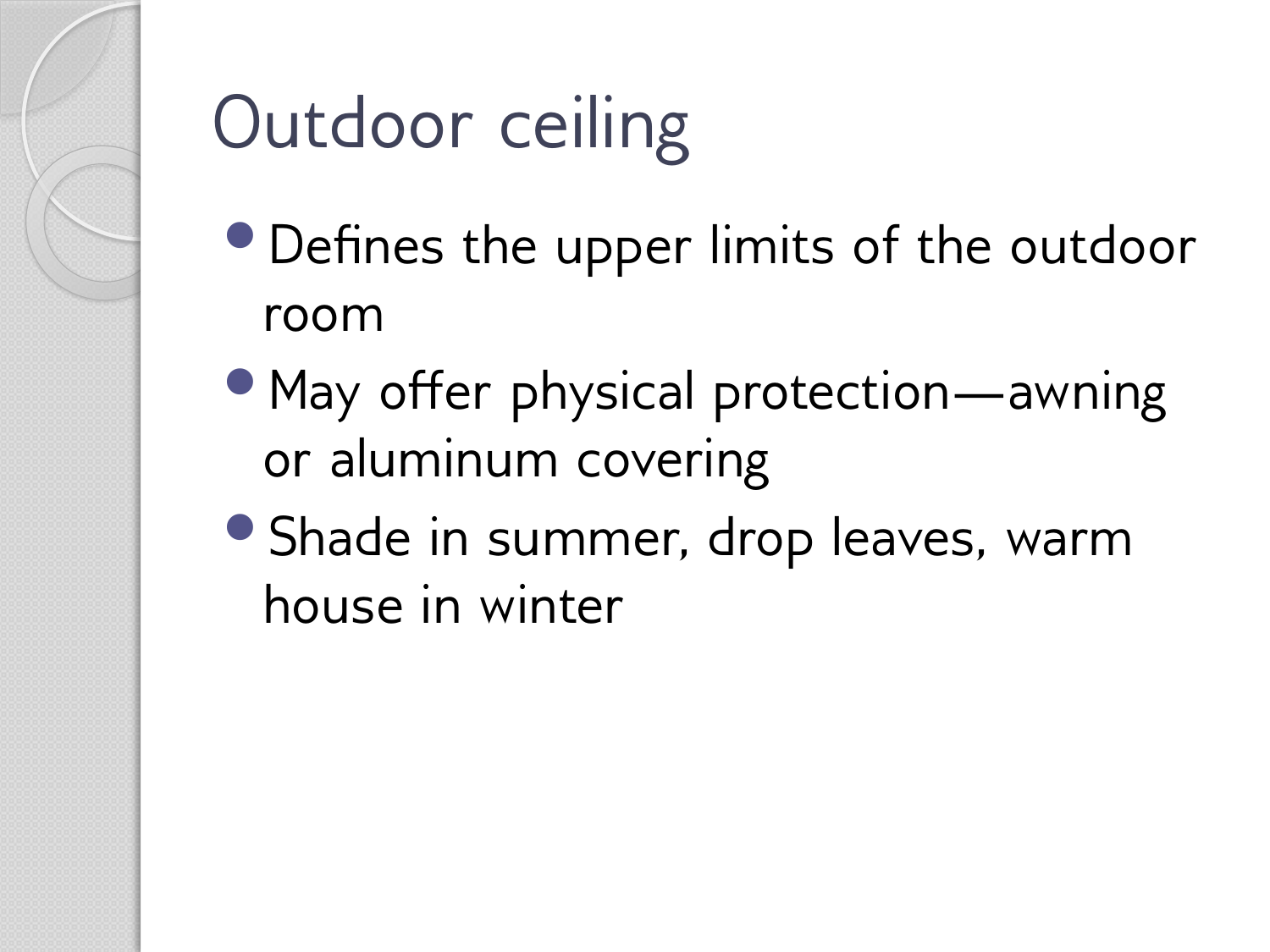

# Outdoor ceiling
Defines the upper limits of the outdoor room
May offer physical protection—awning or aluminum covering
Shade in summer, drop leaves, warm house in winter